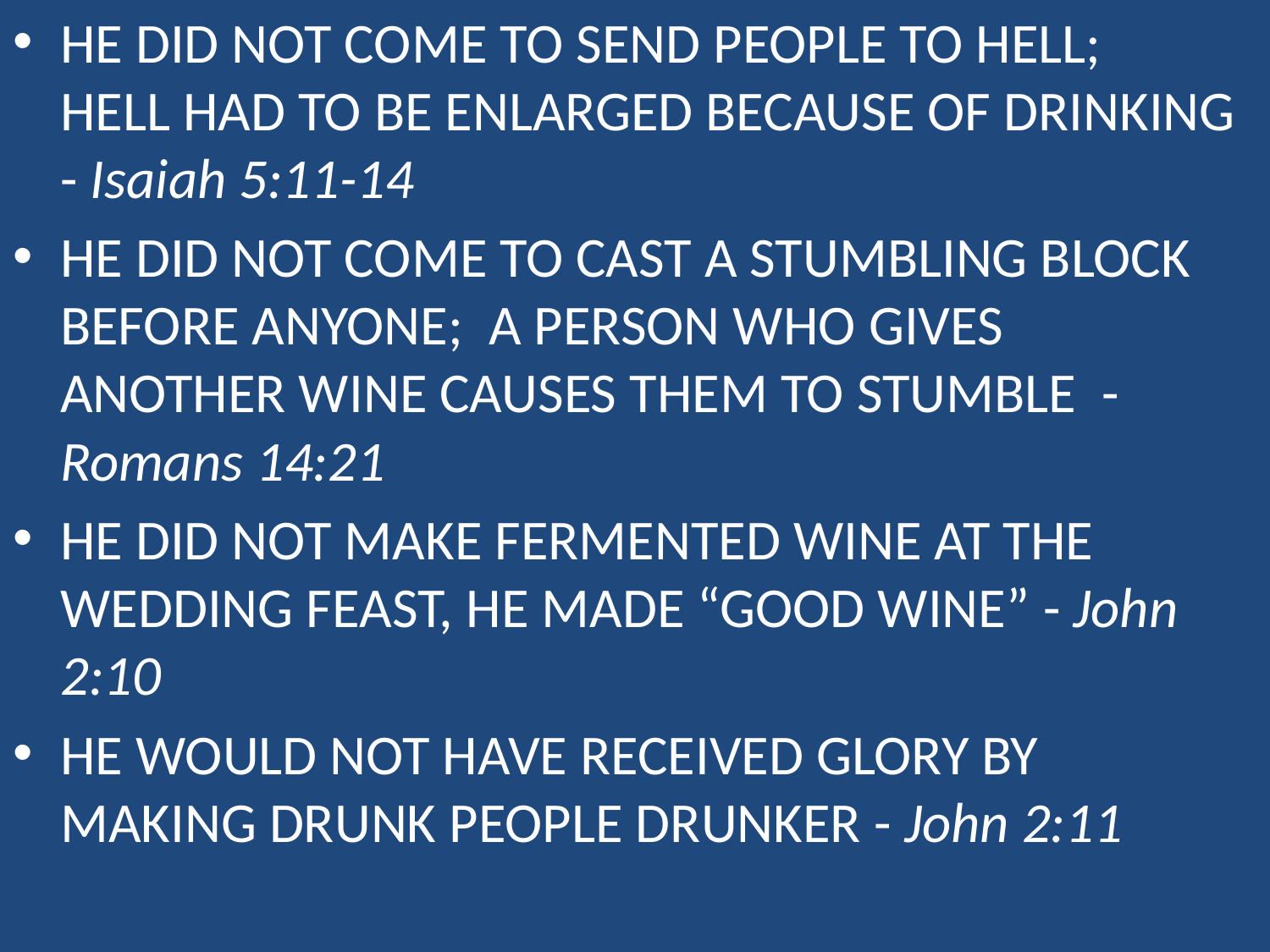

He did not come to send people to hell;  hell had to be enlarged because of DRINKING - Isaiah 5:11-14
He did not come to cast a stumbling block before anyone;  a person who gives another wine causes them to stumble  -  Romans 14:21
He did not make fermented wine at the wedding feast, he made “good wine” - John 2:10
He would not have received glory by making drunk people drunker - John 2:11